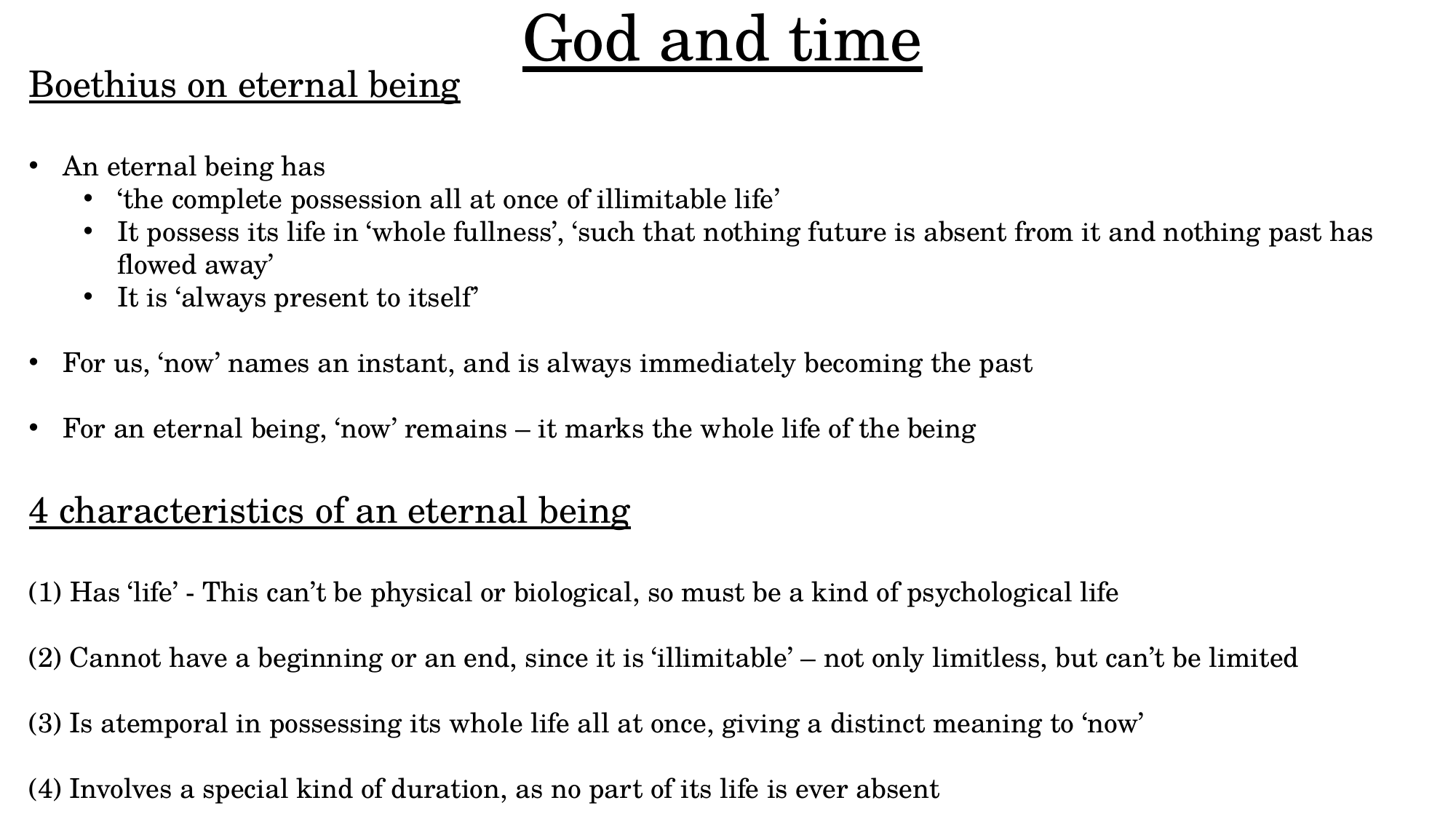

# God and time
Boethius on eternal being

An eternal being has
‘the complete possession all at once of illimitable life’
It possess its life in ‘whole fullness’, ‘such that nothing future is absent from it and nothing past has flowed away’
It is ‘always present to itself’

For us, ‘now’ names an instant, and is always immediately becoming the past

For an eternal being, ‘now’ remains – it marks the whole life of the being

4 characteristics of an eternal being

Has ‘life’ - This can’t be physical or biological, so must be a kind of psychological life

(2) Cannot have a beginning or an end, since it is ‘illimitable’ – not only limitless, but can’t be limited

(3) Is atemporal in possessing its whole life all at once, giving a distinct meaning to ‘now’

(4) Involves a special kind of duration, as no part of its life is ever absent